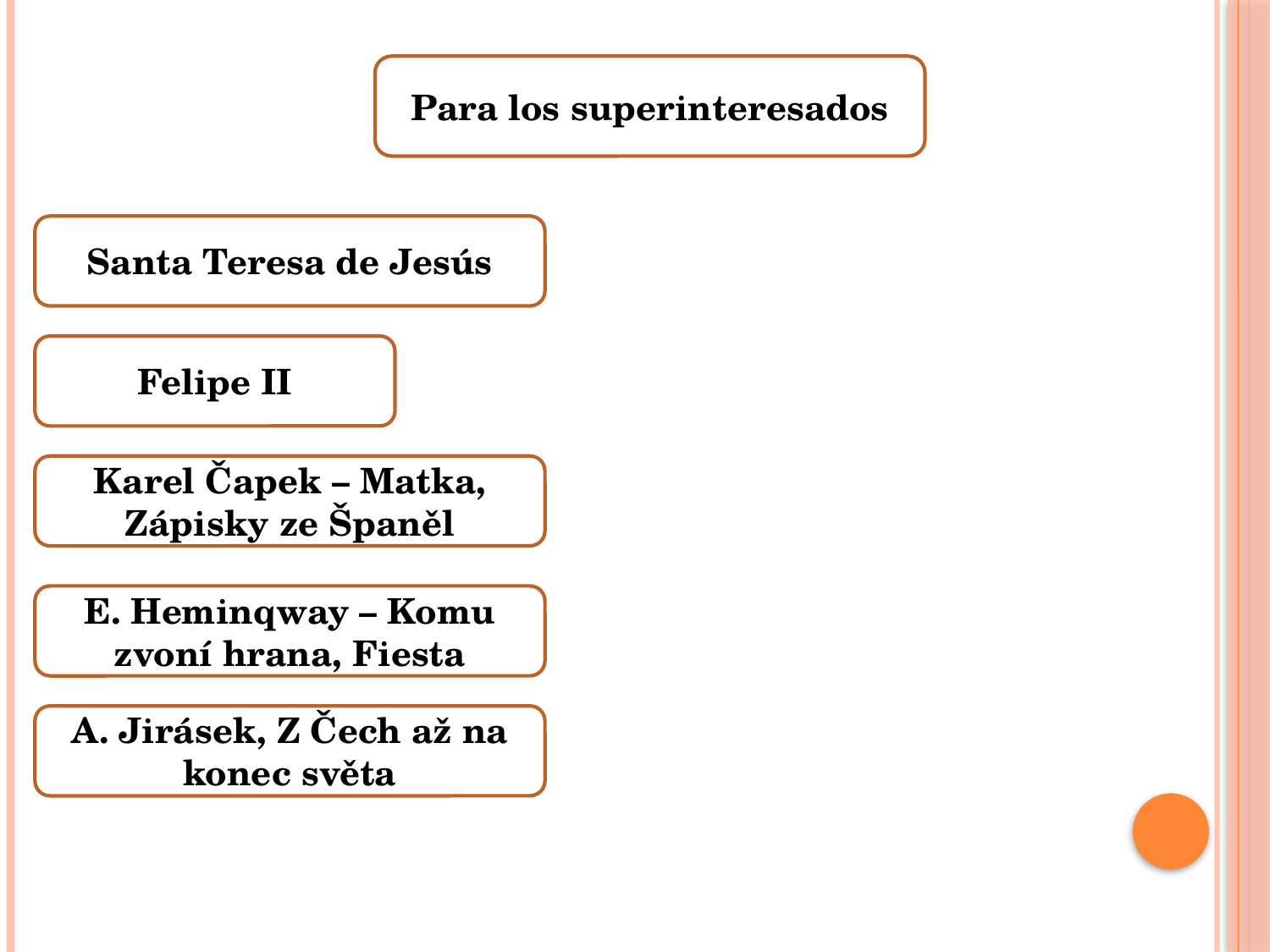

Para los superinteresados
Santa Teresa de Jesús
Felipe II
Karel Čapek – Matka, Zápisky ze Španěl
E. Heminqway – Komu zvoní hrana, Fiesta
A. Jirásek, Z Čech až na konec světa